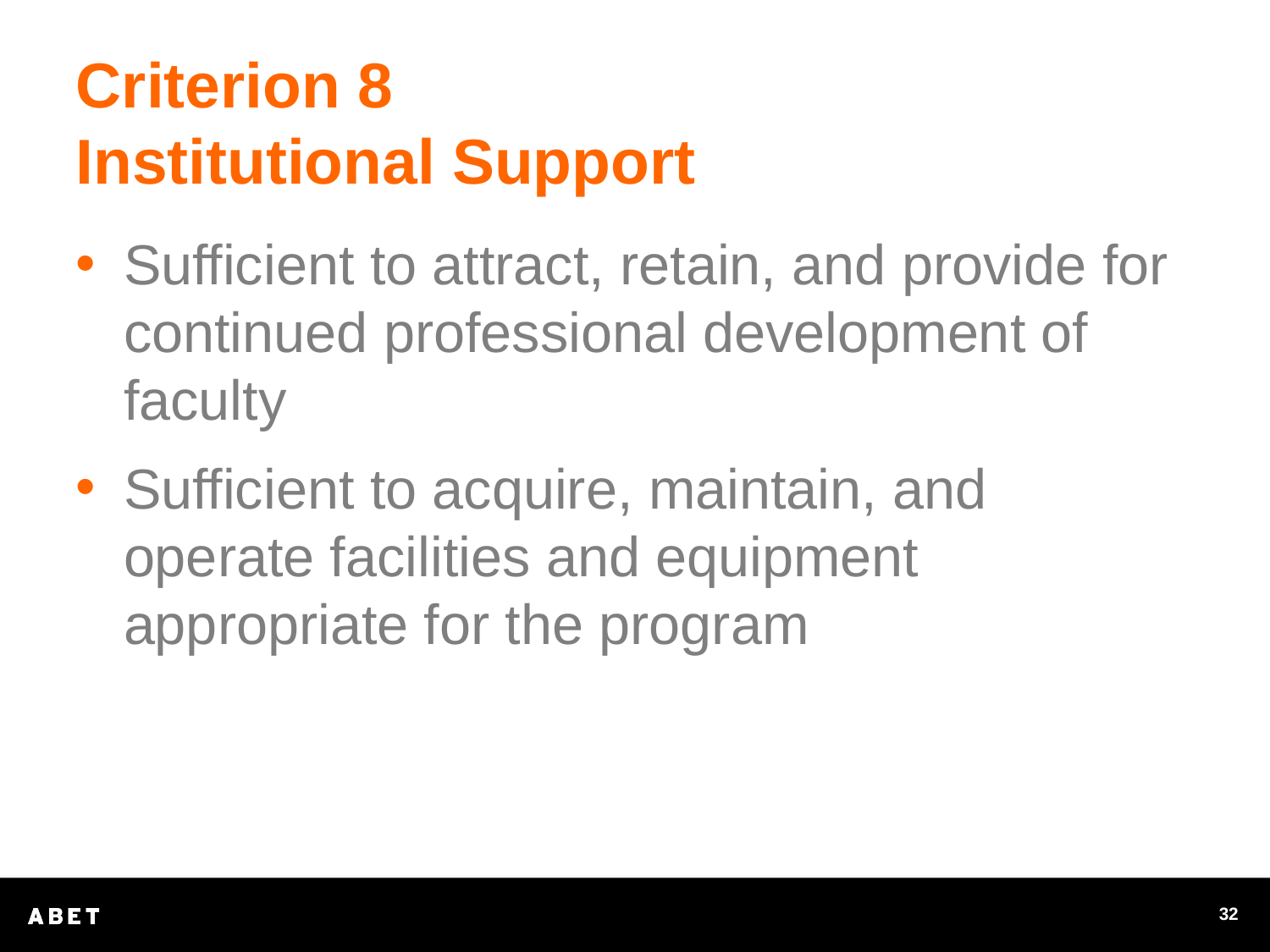

# Criterion 8 Institutional Support
Sufficient to attract, retain, and provide for continued professional development of faculty
Sufficient to acquire, maintain, and operate facilities and equipment appropriate for the program